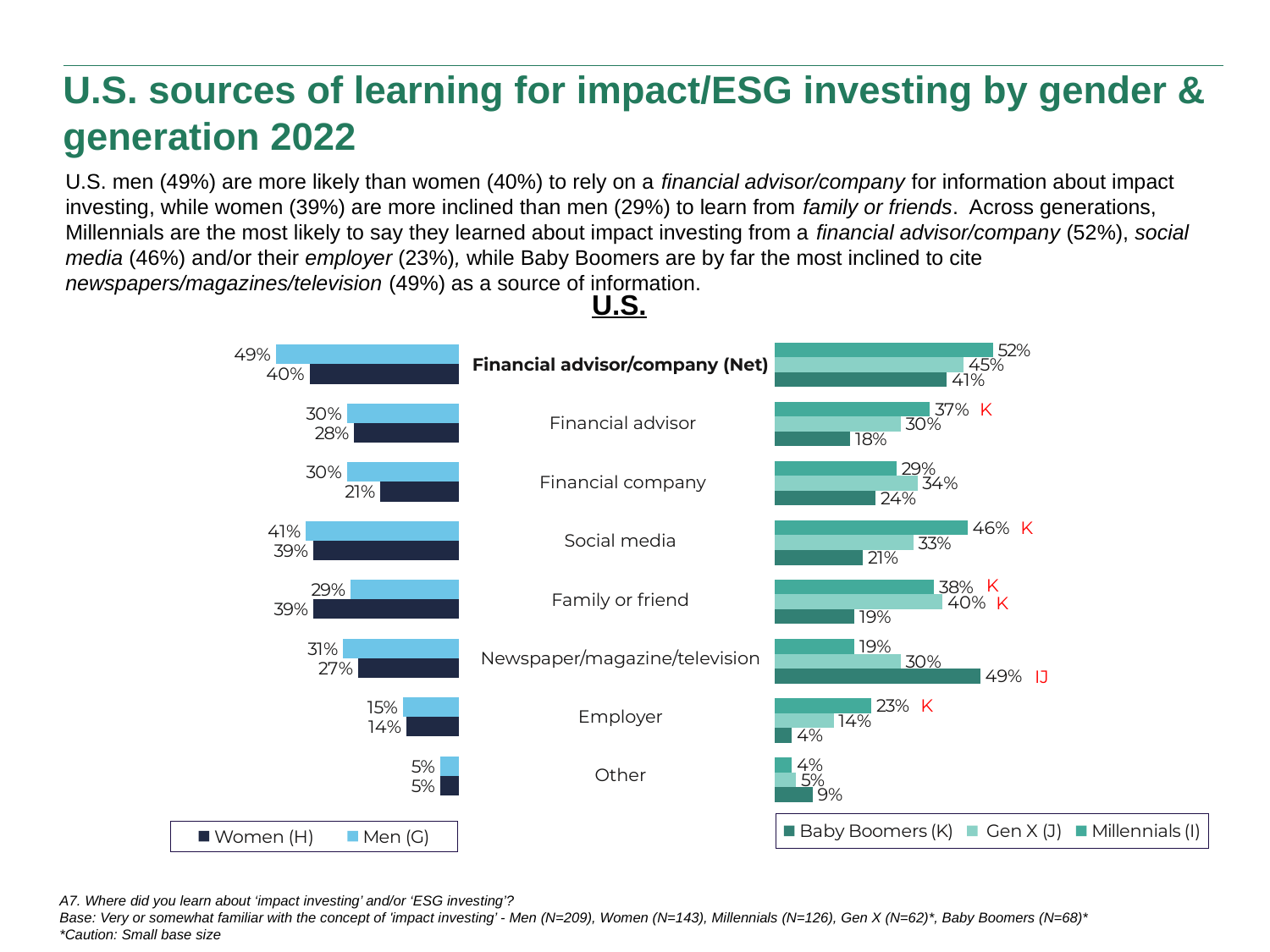

U.S. sources of learning for impact/ESG investing by gender & generation 2022
U.S. men (49%) are more likely than women (40%) to rely on a financial advisor/company for information about impact investing, while women (39%) are more inclined than men (29%) to learn from family or friends.  Across generations, Millennials are the most likely to say they learned about impact investing from a financial advisor/company (52%), social media (46%) and/or their employer (23%), while Baby Boomers are by far the most inclined to cite newspapers/magazines/television (49%) as a source of information.
U.S.

### Chart

| Category | Men (G) | Women (H) |
|---|---|---|
| Financial company/advisor (Net) | 0.49 | 0.4 |
|   Financial advisor | 0.3 | 0.28 |
|   Financial company | 0.3 | 0.21 |
| Social media | 0.41 | 0.39 |
| Family or friend | 0.29 | 0.39 |
| Newspaper/magazine/television | 0.31 | 0.27 |
| Employer | 0.15 | 0.14 |
| Other | 0.05 | 0.05 |

### Chart

| Category | Millennials (I) |  Gen X (J) | Baby Boomers (K) |
|---|---|---|---|
| Financial company/advisor (Net) | 0.52 | 0.45 | 0.41 |
|   Financial advisor | 0.37 | 0.3 | 0.18 |
|   Financial company | 0.29 | 0.34 | 0.24 |
| Social media | 0.46 | 0.33 | 0.21 |
| Family or friend | 0.38 | 0.4 | 0.19 |
| Newspaper/magazine/television | 0.19 | 0.3 | 0.49 |
| Employer | 0.23 | 0.14 | 0.04 |
| Other | 0.04 | 0.05 | 0.09 |
| Financial advisor/company (Net) |
| --- |
| Financial advisor |
| Financial company |
| Social media |
| Family or friend |
| Newspaper/magazine/television |
| Employer |
| Other |
K
K
K
K
IJ
K
A7. Where did you learn about ‘impact investing’ and/or ‘ESG investing’?
Base: Very or somewhat familiar with the concept of 'impact investing’ - Men (N=209), Women (N=143), Millennials (N=126), Gen X (N=62)*, Baby Boomers (N=68)*
*Caution: Small base size